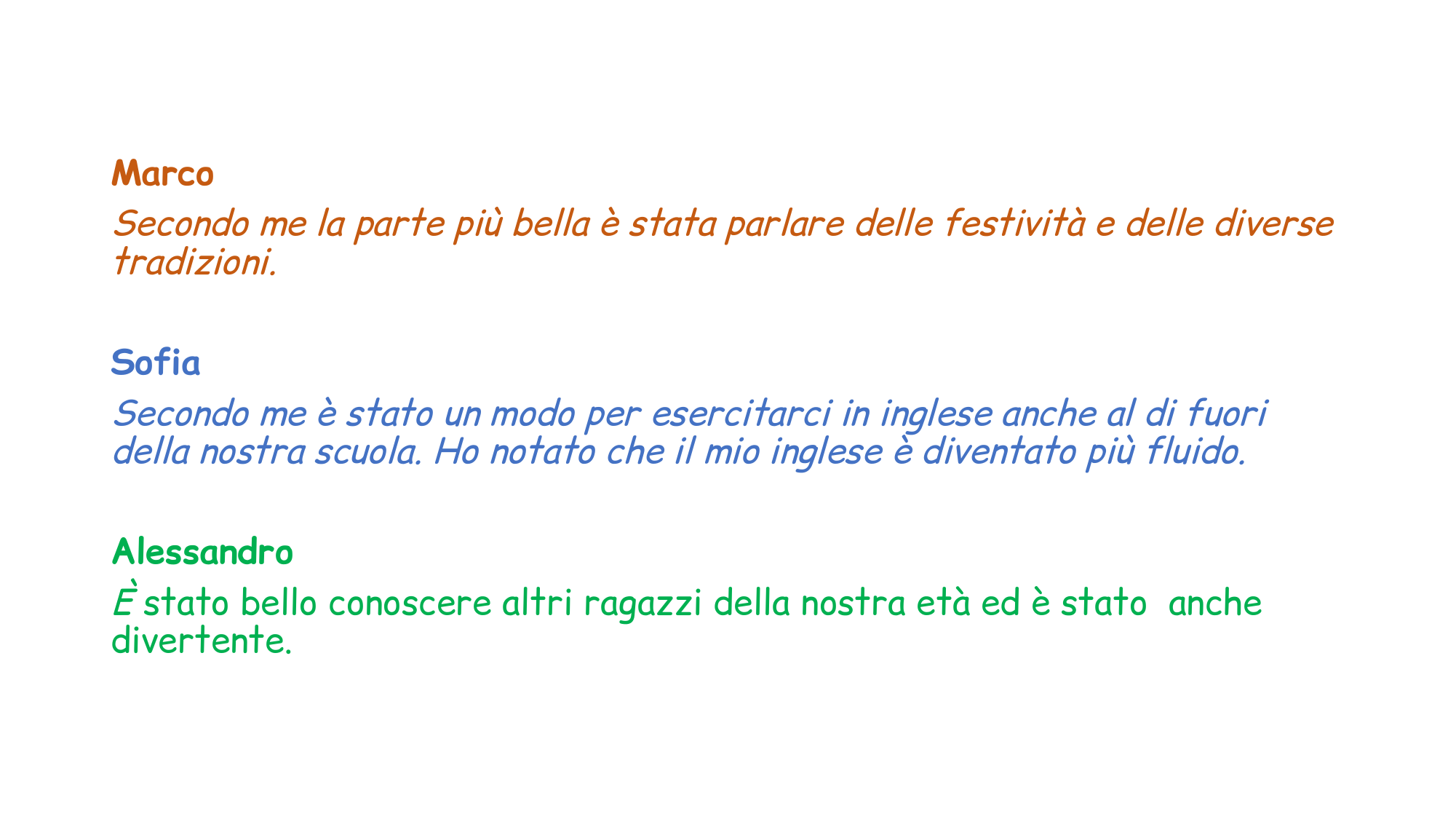

Marco
Secondo me la parte più bella è stata parlare delle festività e delle diverse tradizioni.

Sofia
Secondo me è stato un modo per esercitarci in inglese anche al di fuori della nostra scuola. Ho notato che il mio inglese è diventato più fluido.

Alessandro
È stato bello conoscere altri ragazzi della nostra età ed è stato  anche divertente.